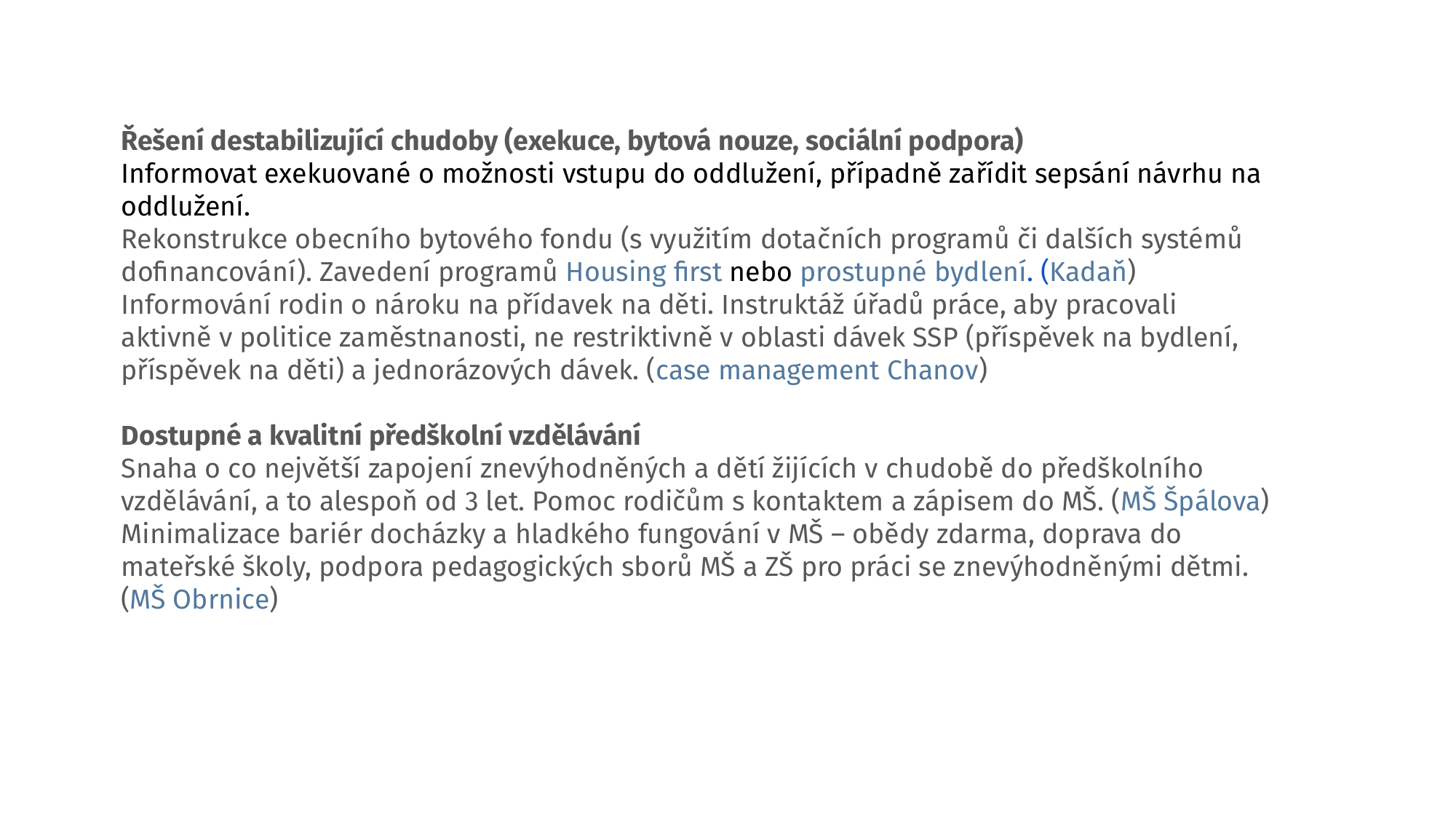

Řešení destabilizující chudoby (exekuce, bytová nouze, sociální podpora)
Informovat exekuované o možnosti vstupu do oddlužení, případně zařídit sepsání návrhu na oddlužení.
Rekonstrukce obecního bytového fondu (s využitím dotačních programů či dalších systémů dofinancování). Zavedení programů Housing first nebo prostupné bydlení. (Kadaň)
Informování rodin o nároku na přídavek na děti. Instruktáž úřadů práce, aby pracovali aktivně v politice zaměstnanosti, ne restriktivně v oblasti dávek SSP (příspěvek na bydlení, příspěvek na děti) a jednorázových dávek. (case management Chanov)

Dostupné a kvalitní předškolní vzdělávání
Snaha o co největší zapojení znevýhodněných a dětí žijících v chudobě do předškolního vzdělávání, a to alespoň od 3 let. Pomoc rodičům s kontaktem a zápisem do MŠ. (MŠ Špálova)
Minimalizace bariér docházky a hladkého fungování v MŠ – obědy zdarma, doprava do mateřské školy, podpora pedagogických sborů MŠ a ZŠ pro práci se znevýhodněnými dětmi. (MŠ Obrnice)